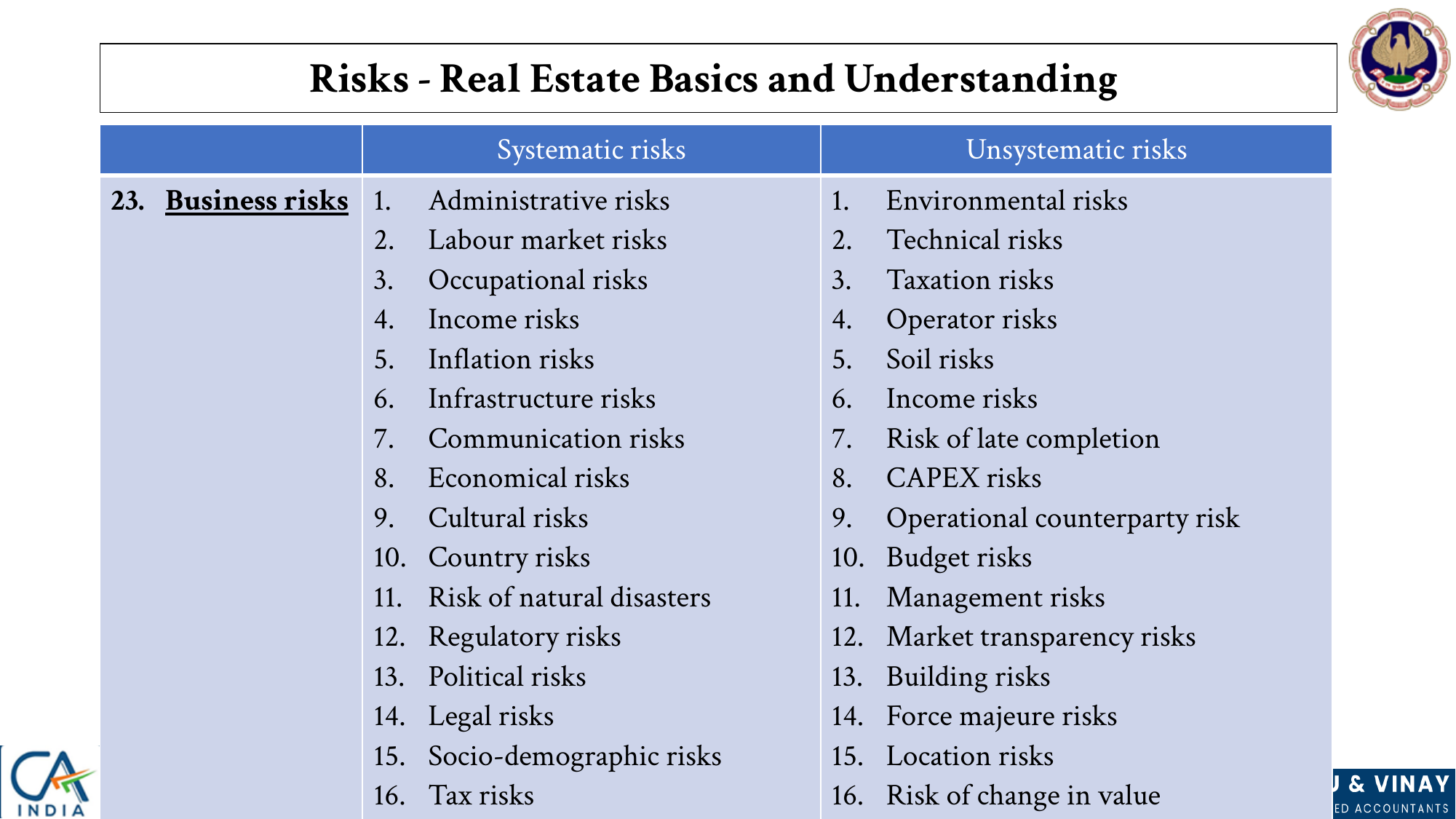

# Risks - Real Estate Basics and Understanding
|  | Systematic risks | Unsystematic risks |
| --- | --- | --- |
| Business risks | Administrative risks Labour market risks Occupational risks Income risks Inflation risks Infrastructure risks Communication risks Economical risks Cultural risks Country risks Risk of natural disasters Regulatory risks Political risks Legal risks Socio-demographic risks Tax risks | Environmental risks Technical risks Taxation risks Operator risks Soil risks Income risks Risk of late completion CAPEX risks Operational counterparty risk Budget risks Management risks Market transparency risks Building risks Force majeure risks Location risks Risk of change in value |